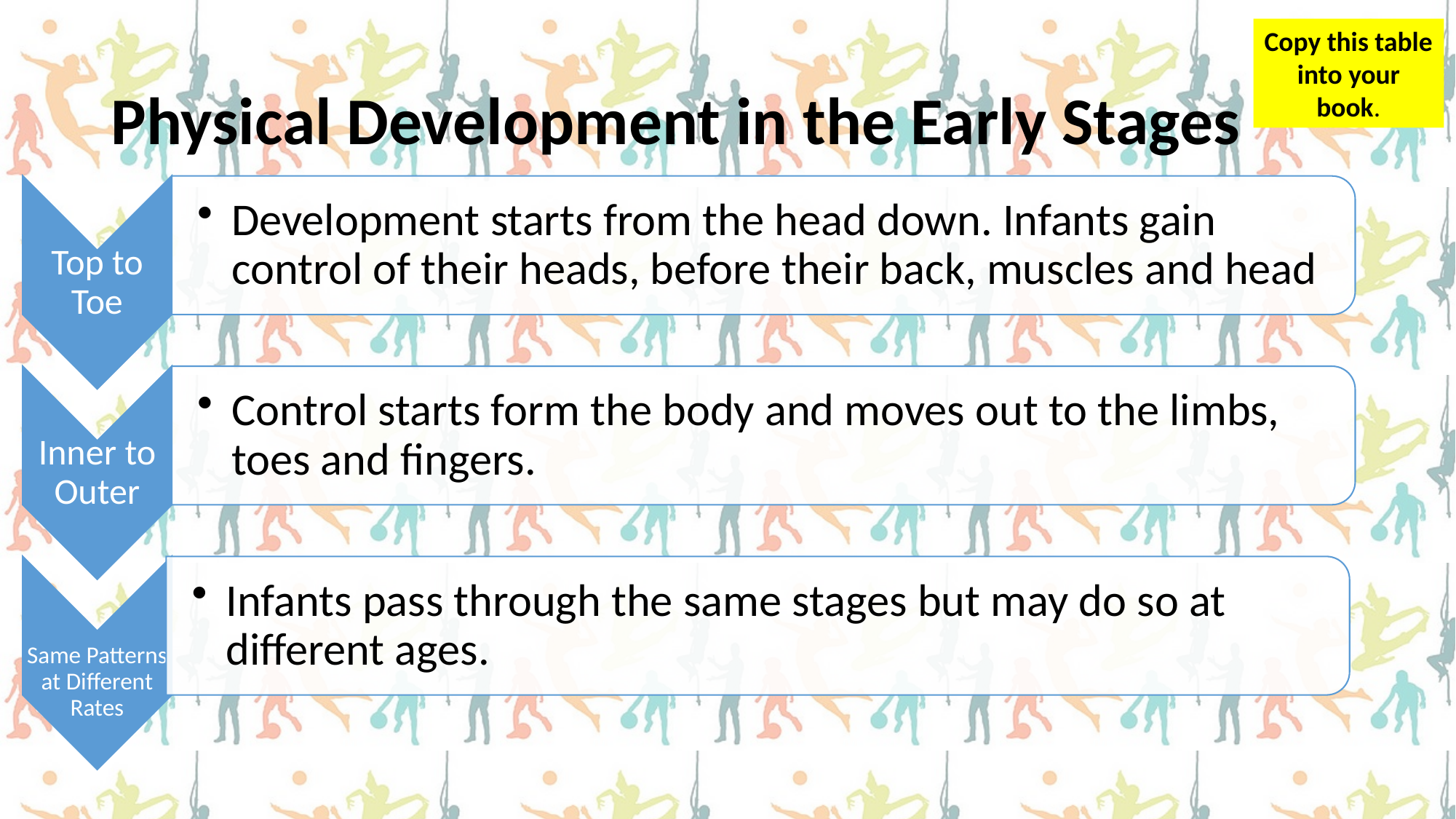

Copy this table into your book.
# Physical Development in the Early Stages
Top to Toe
Development starts from the head down. Infants gain control of their heads, before their back, muscles and head
Inner to Outer
Control starts form the body and moves out to the limbs, toes and fingers.

Same Patterns at Different Rates
Infants pass through the same stages but may do so at different ages.